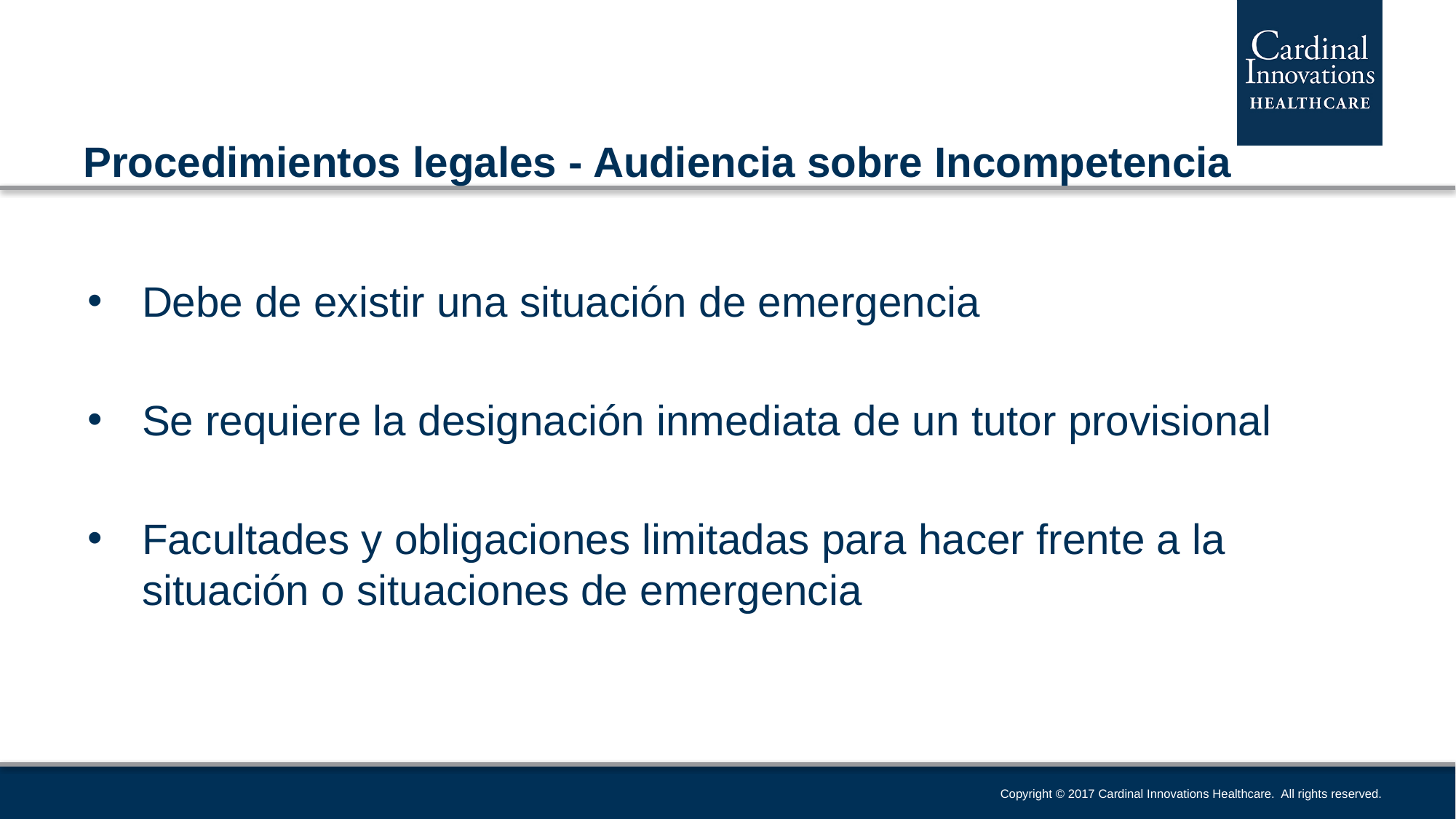

# Procedimientos legales - Audiencia sobre Incompetencia

Debe de existir una situación de emergencia

Se requiere la designación inmediata de un tutor provisional

Facultades y obligaciones limitadas para hacer frente a la situación o situaciones de emergencia